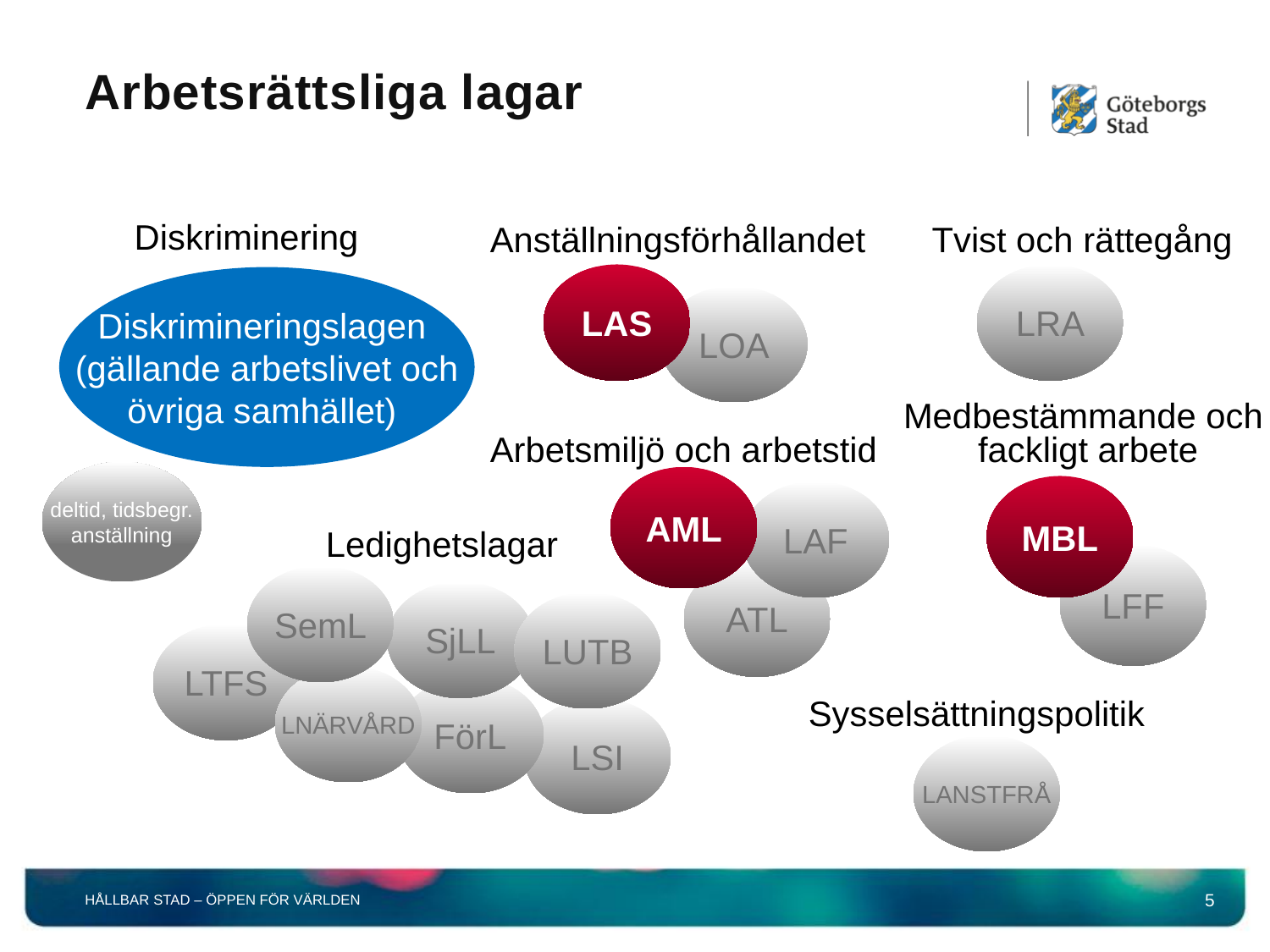

Arbetsrättsliga lagar
Diskriminering
Anställningsförhållandet
Tvist och rättegång
LAS
LRA
Diskrimineringslagen
(gällande arbetslivet och
övriga samhället)
LOA
Medbestämmande och
fackligt arbete
Arbetsmiljö och arbetstid
deltid, tidsbegr.
anställning
AML
MBL
LAF
Ledighetslagar
LFF
ATL
SemL
SjLL
LUTB
LTFS
LNÄRVÅRD
FörL
Sysselsättningspolitik
LSI
LANSTFRÅ
HÅLLBAR STAD – ÖPPEN FÖR VÄRLDEN
5